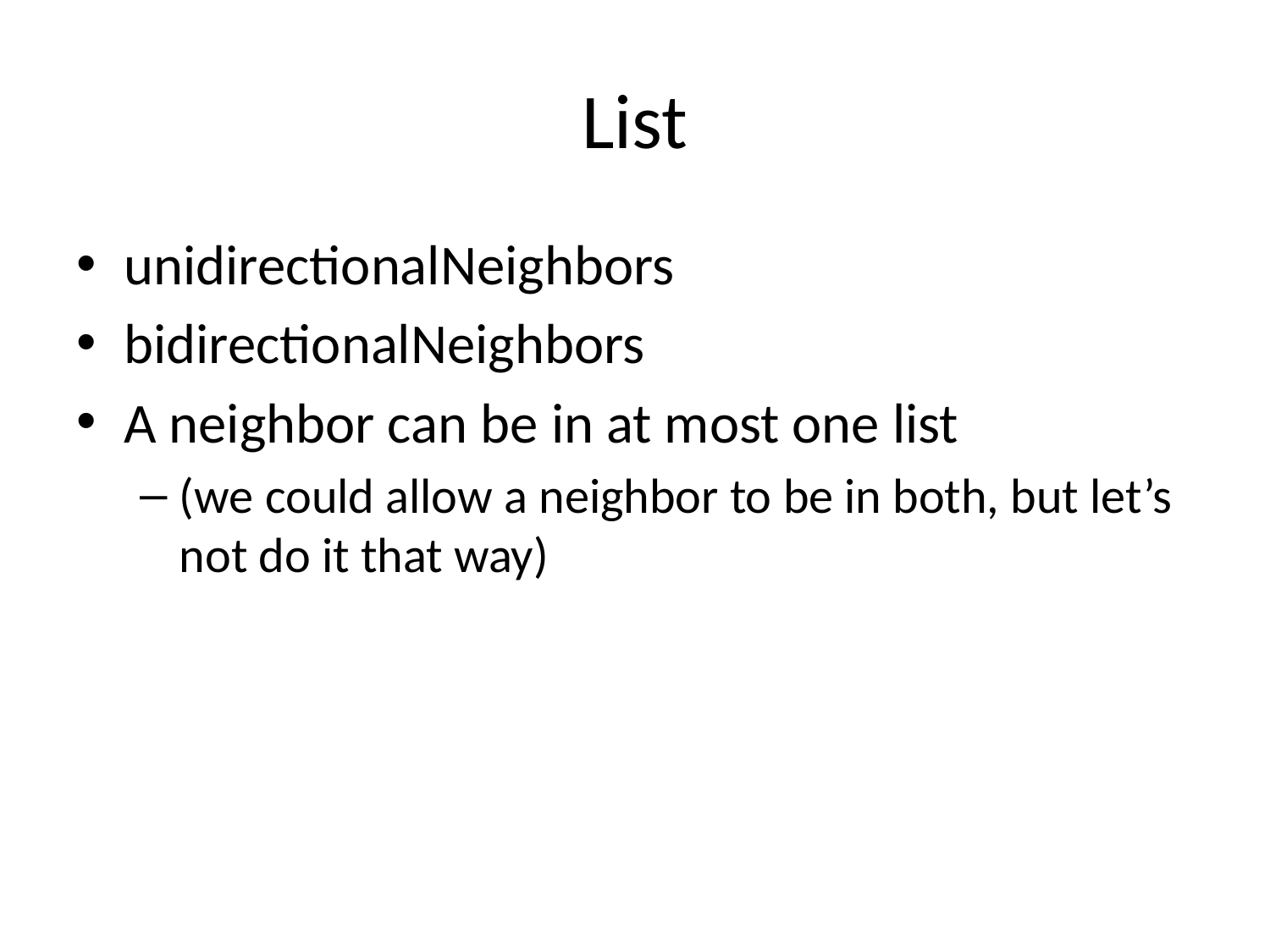

# List
unidirectionalNeighbors
bidirectionalNeighbors
A neighbor can be in at most one list
(we could allow a neighbor to be in both, but let’s not do it that way)